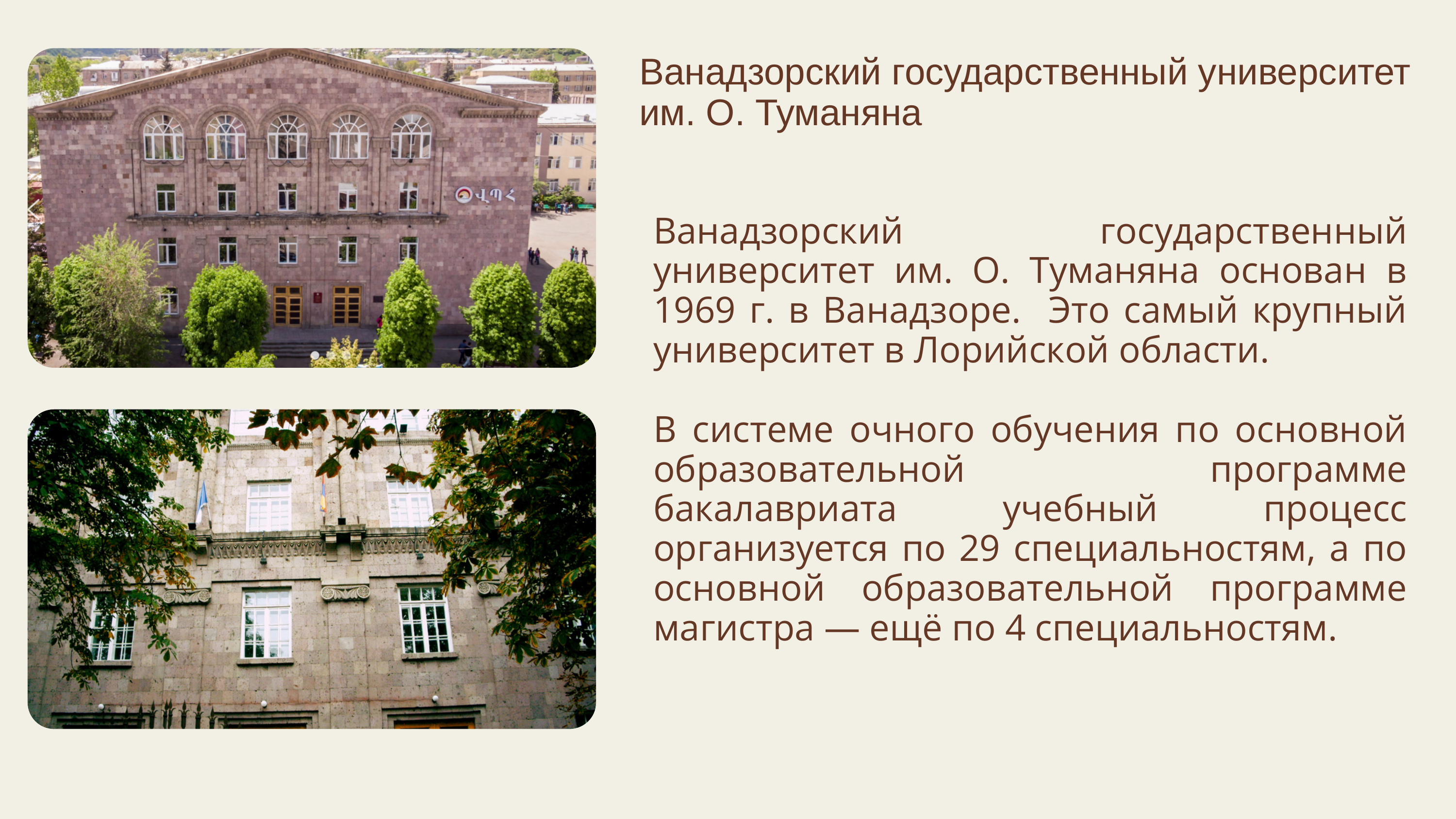

Ванадзорский государственный университет им. О. Туманяна
Ванадзорский государственный университет им. О. Туманяна основан в 1969 г. в Ванадзоре.  Это самый крупный университет в Лорийской области.

В системе очного обучения по основной образовательной программе бакалавриата учебный процесс организуется по 29 специальностям, а по основной образовательной программе магистра — ещё по 4 специальностям.